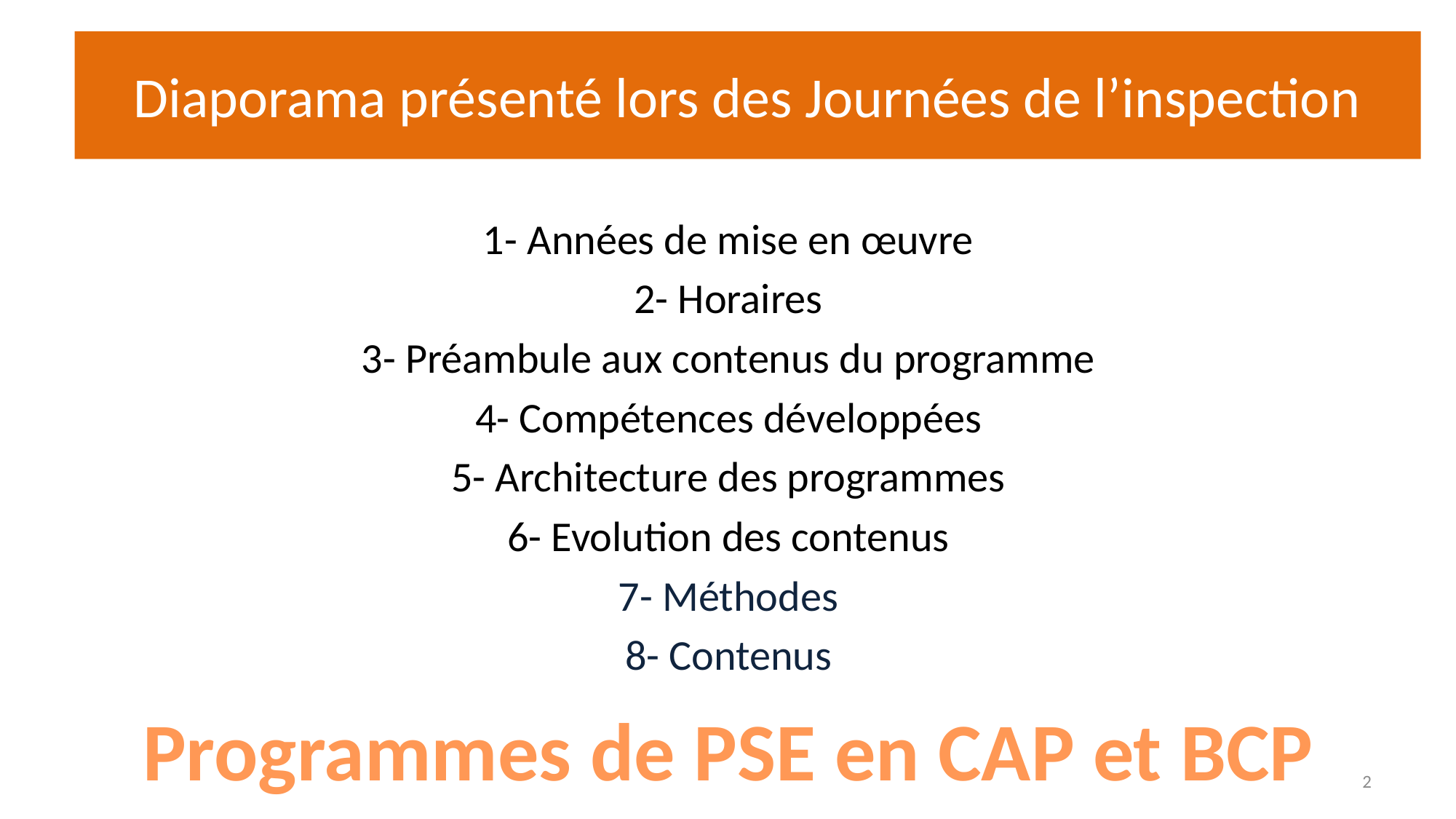

# Diaporama présenté lors des Journées de l’inspection
Sommaire
1- Années de mise en œuvre
2- Horaires
3- Préambule aux contenus du programme
4- Compétences développées
5- Architecture des programmes
6- Evolution des contenus
7- Méthodes
8- Contenus

Programmes de PSE en CAP et BCP
2